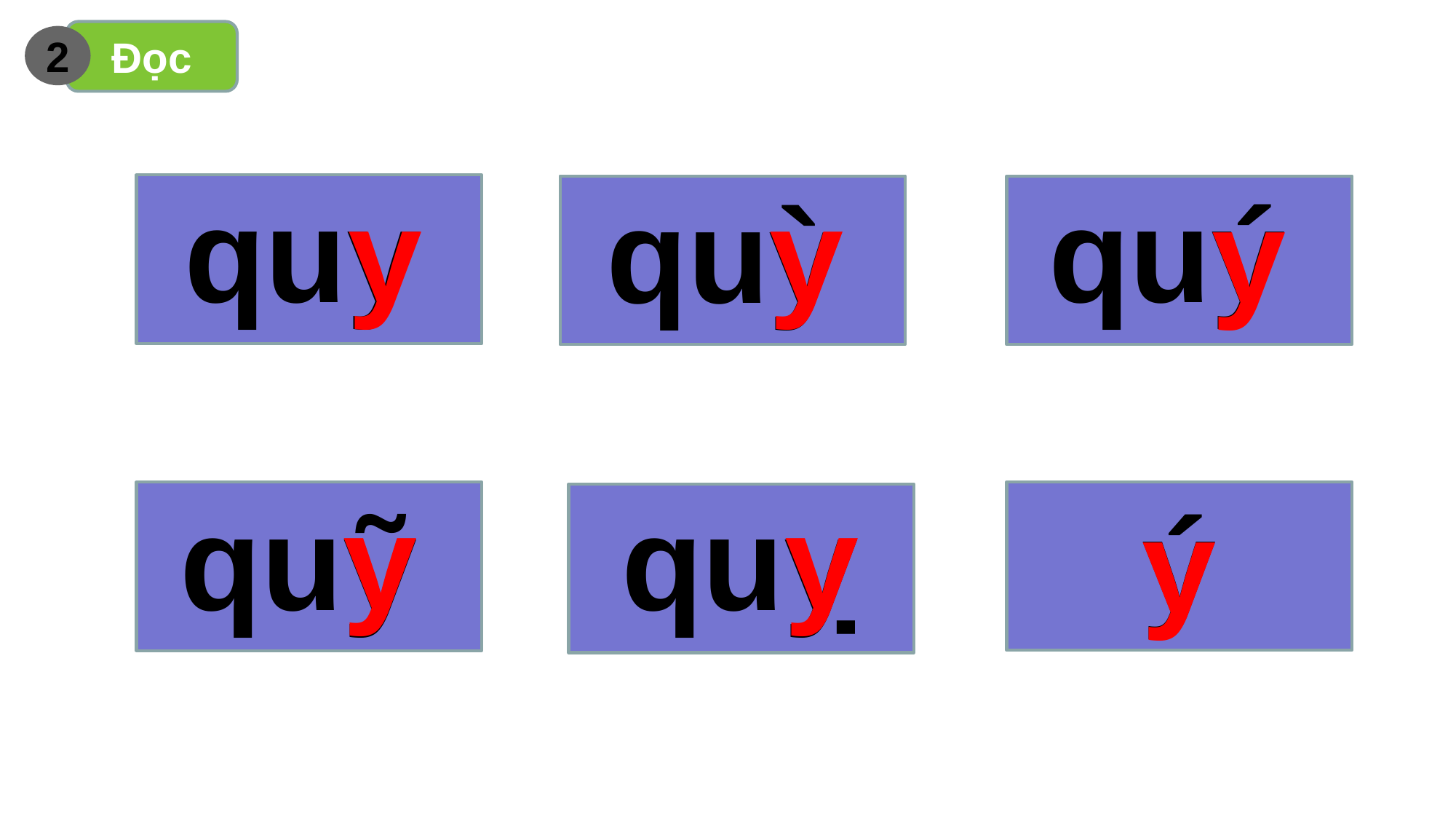

Đọc
2
quy
y
y
 quý
quỳ
y

y
y
quỹ
quỵ
ý
y